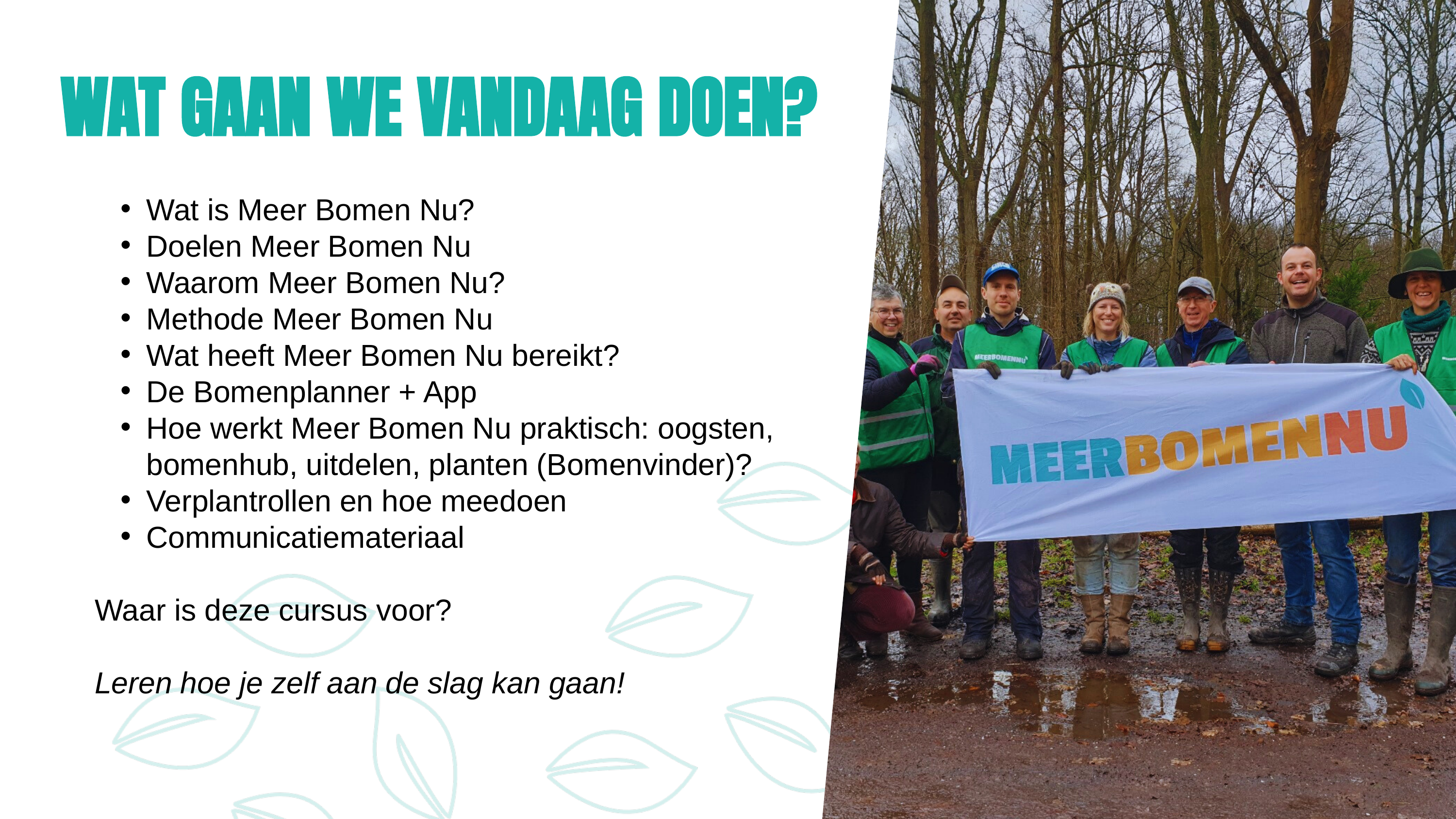

WAT GAAN WE VANDAAG DOEN?

Wat is Meer Bomen Nu?
Doelen Meer Bomen Nu
Waarom Meer Bomen Nu?
Methode Meer Bomen Nu
Wat heeft Meer Bomen Nu bereikt?
De Bomenplanner + App
Hoe werkt Meer Bomen Nu praktisch: oogsten, bomenhub, uitdelen, planten (Bomenvinder)?
Verplantrollen en hoe meedoen
Communicatiemateriaal

Waar is deze cursus voor?

Leren hoe je zelf aan de slag kan gaan!